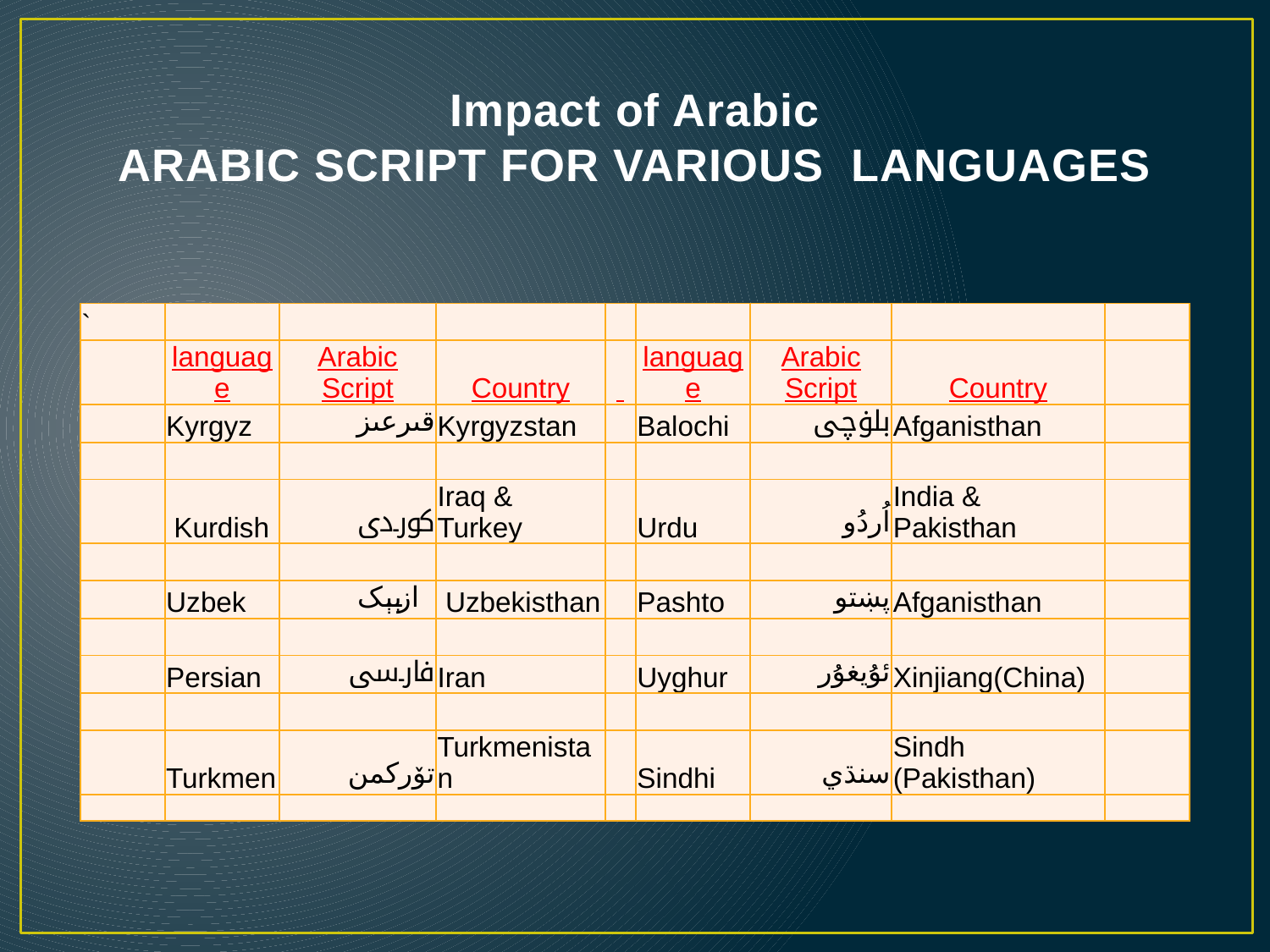

# Impact of Arabic ARABIC SCRIPT FOR VARIOUS  LANGUAGES
| ` |  |  |  |  |  |  |  |  |
| --- | --- | --- | --- | --- | --- | --- | --- | --- |
|  | language | Arabic Script | Country |  | language | Arabic Script | Country |  |
|  | Kyrgyz | قىرعىز | Kyrgyzstan |  | Balochi | بلۏچی | Afganisthan |  |
|  |  |  |  |  |  |  |  |  |
|  | Kurdish | کوردی‎ | Iraq & Turkey |  | Urdu | اُردُو | India & Pakisthan |  |
|  |  |  |  |  |  |  |  |  |
|  | Uzbek | اۉزبېک | Uzbekisthan |  | Pashto | پښتو | Afganisthan |  |
|  |  |  |  |  |  |  |  |  |
|  | Persian | فارسی | Iran |  | Uyghur | ئۇيغۇر | Xinjiang(China) |  |
|  |  |  |  |  |  |  |  |  |
|  | Turkmen | تۆرکمن | Turkmenistan |  | Sindhi | سنڌي | Sindh (Pakisthan) |  |
|  |  |  |  |  |  |  |  |  |